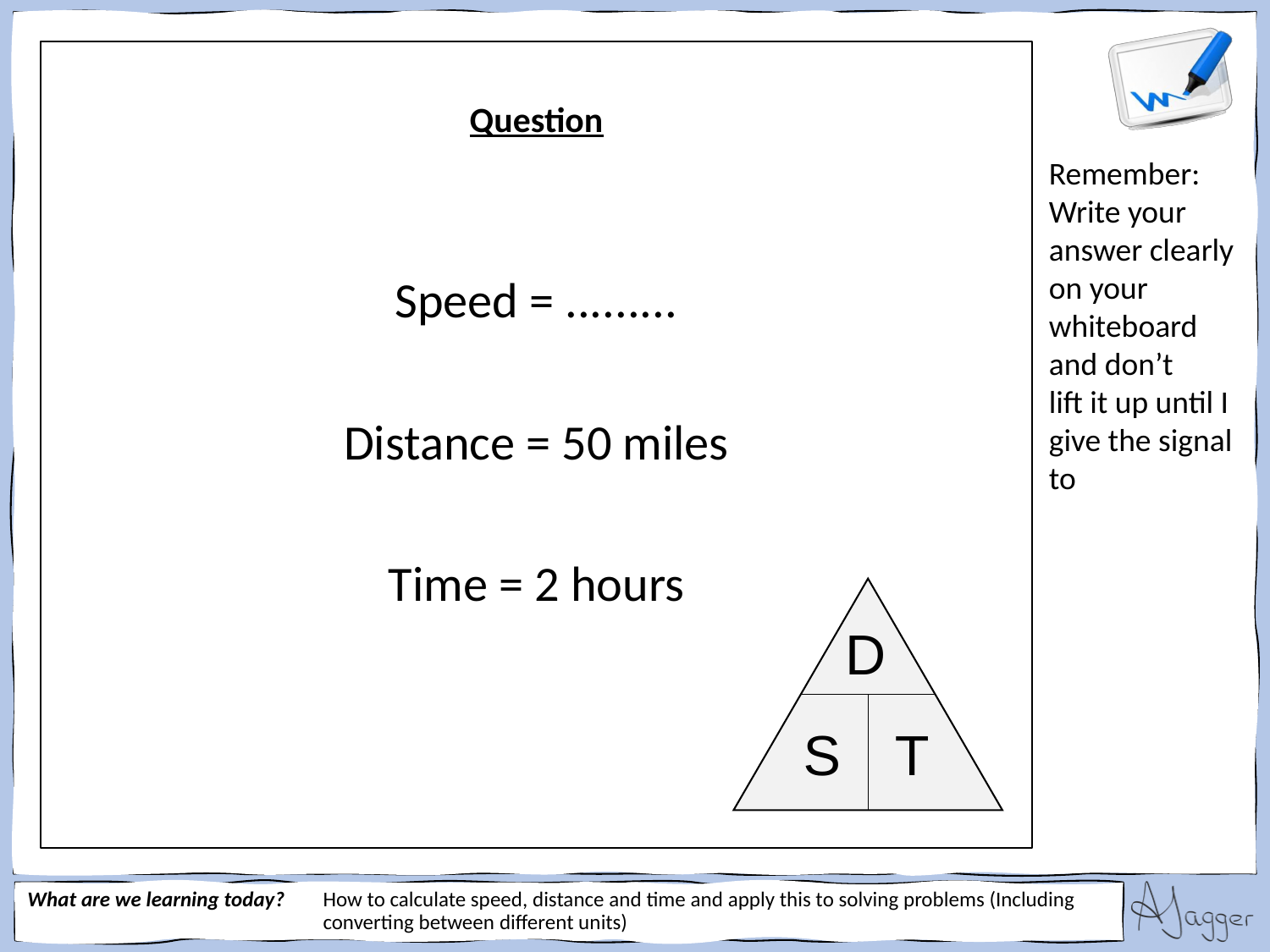

Speed = .........

Distance = 50 miles

Time = 2 hours

D
S
T